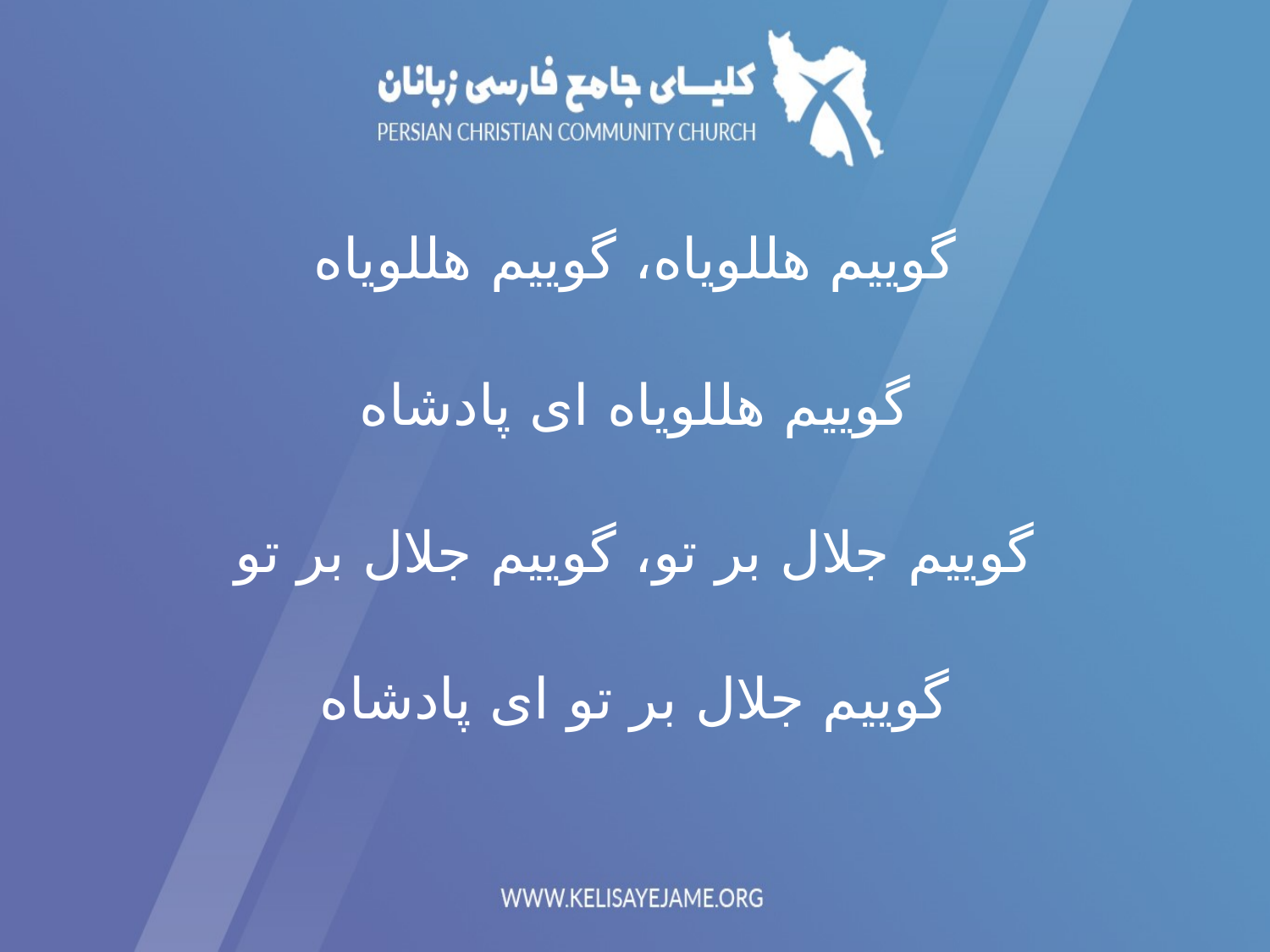

گوییم هللویاه، گوییم هللویاه
گوییم هللویاه ای پادشاه
گوییم جلال بر تو، گوییم جلال بر تو
گوییم جلال بر تو ای پادشاه